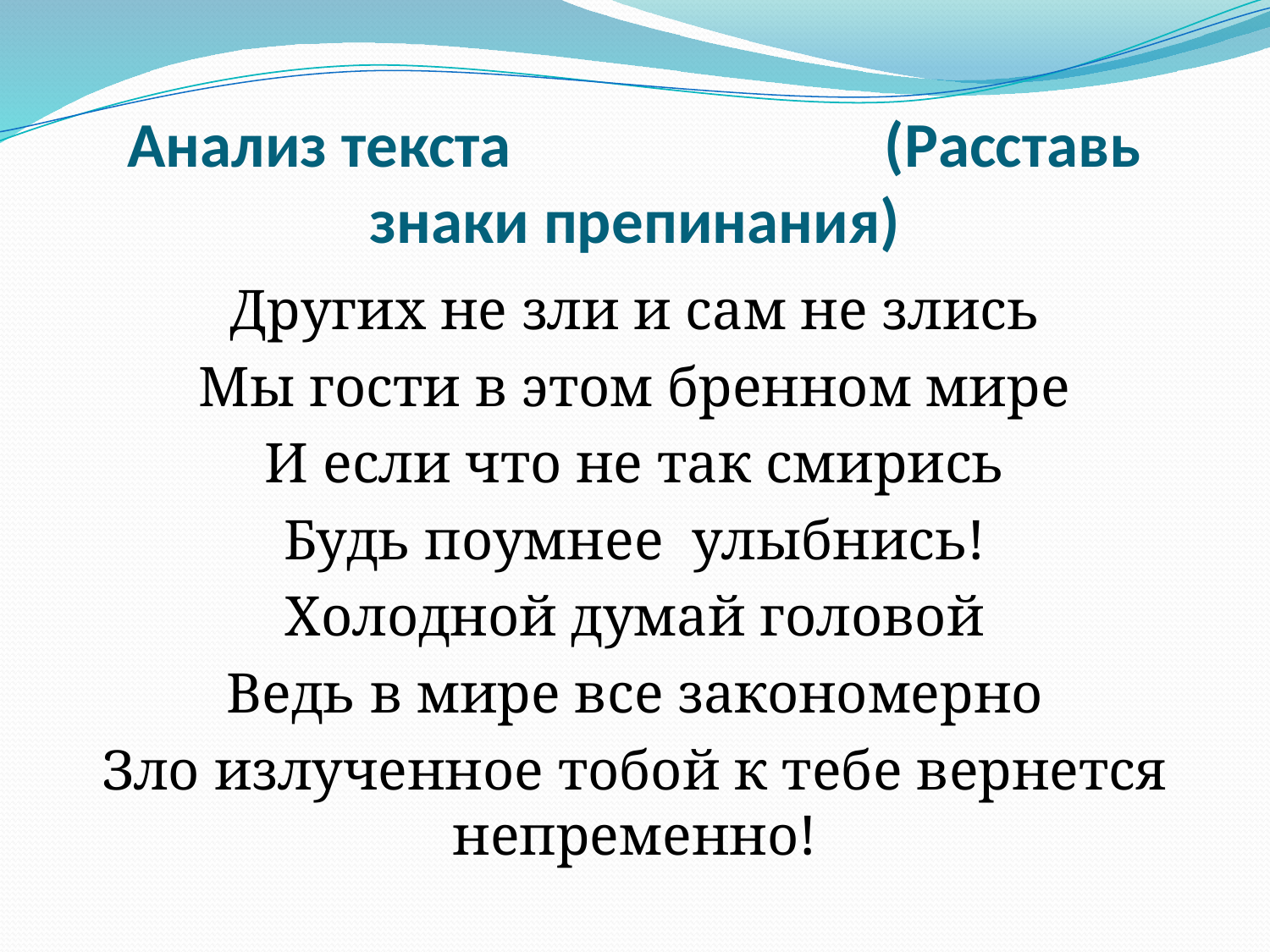

# Анализ текста                          (Расставь знаки препинания)
Других не зли и сам не злись
Мы гости в этом бренном мире
И если что не так смирись
Будь поумнее  улыбнись!
Холодной думай головой
Ведь в мире все закономерно
Зло излученное тобой к тебе вернется непременно!